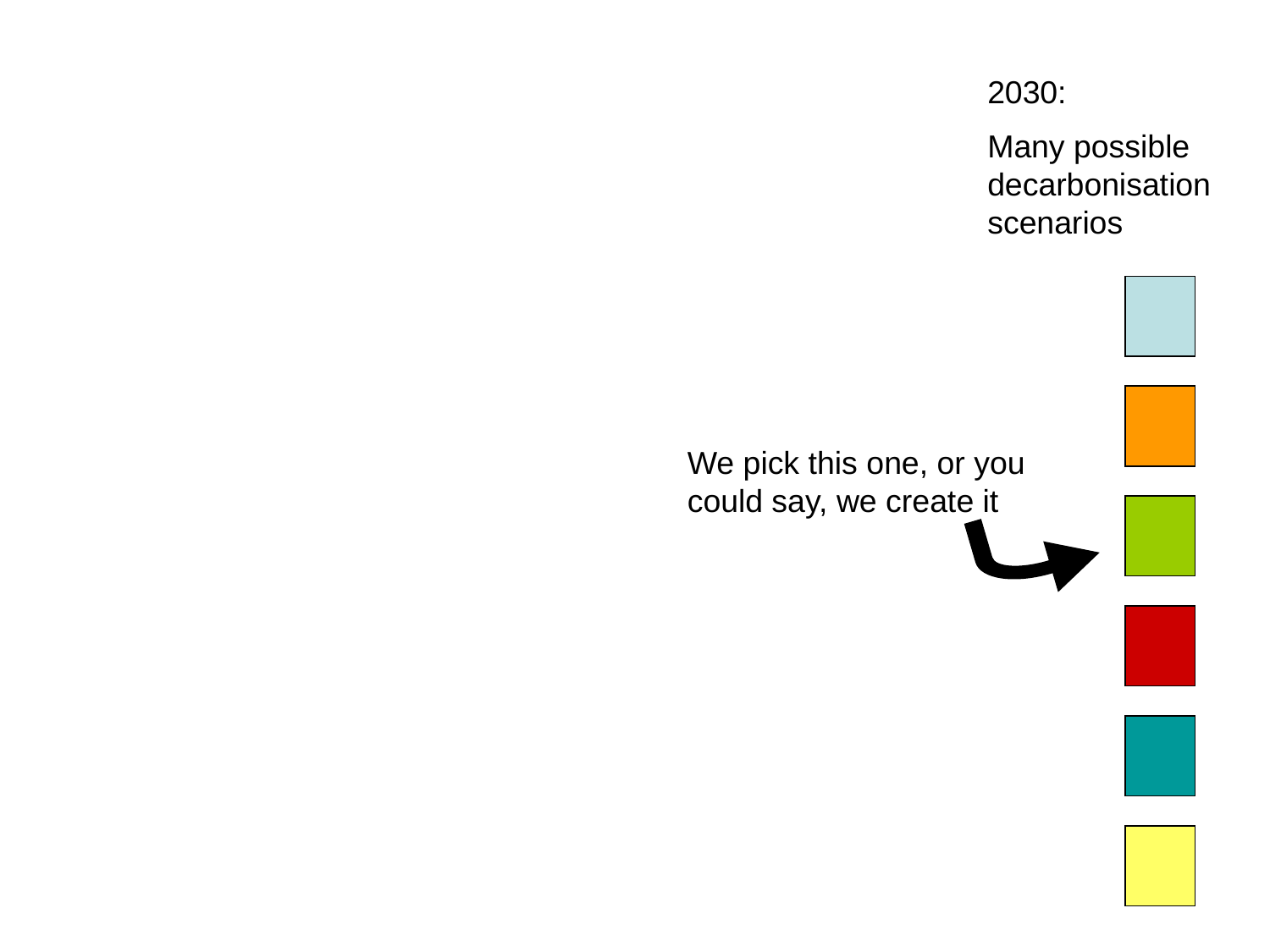

2030:
Many possible decarbonisation scenarios

We pick this one, or you could say, we create it